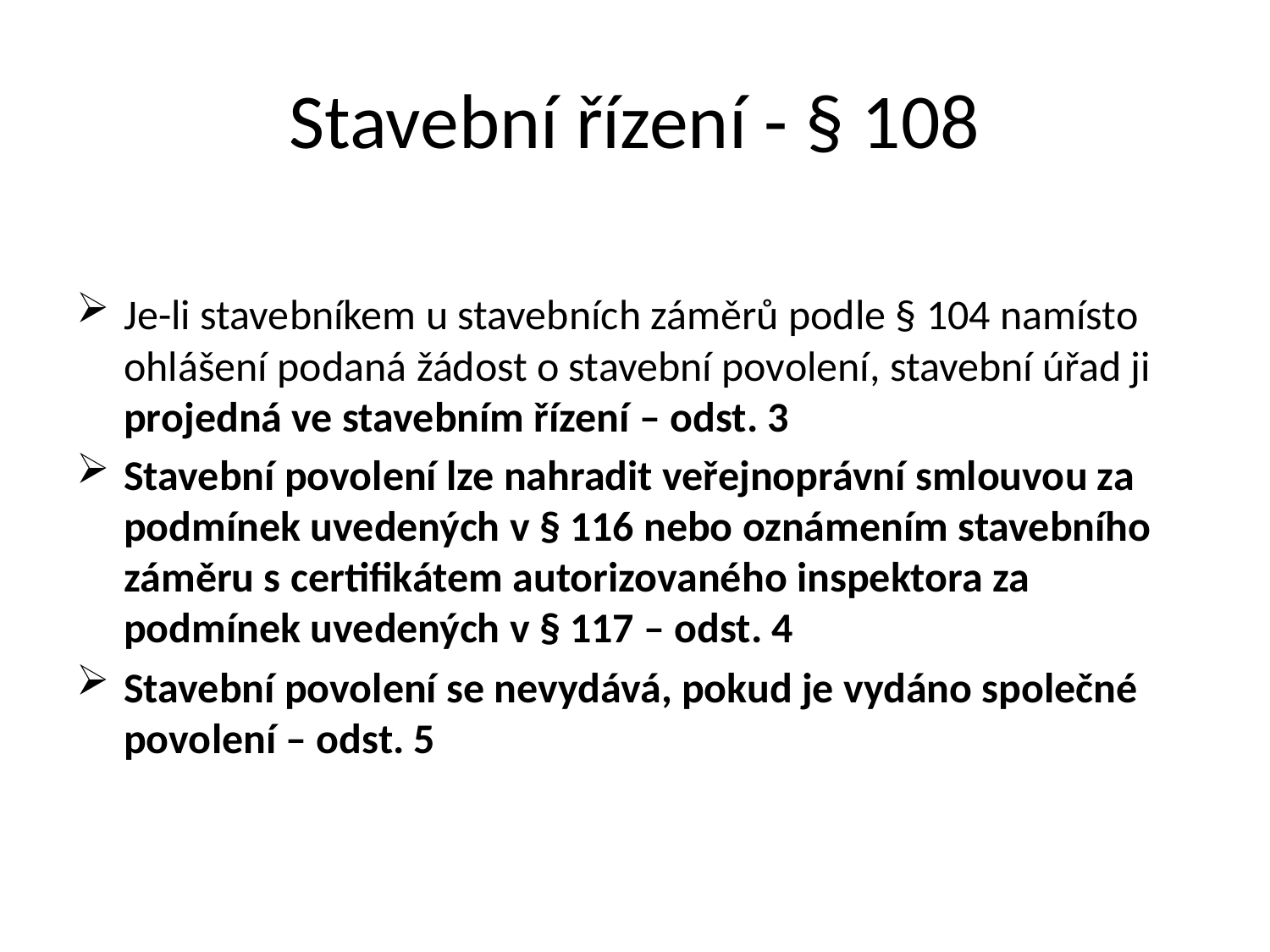

# Stavební řízení - § 108

Je-li stavebníkem u stavebních záměrů podle § 104 namísto ohlášení podaná žádost o stavební povolení, stavební úřad ji projedná ve stavebním řízení – odst. 3
Stavební povolení lze nahradit veřejnoprávní smlouvou za podmínek uvedených v § 116 nebo oznámením stavebního záměru s certifikátem autorizovaného inspektora za podmínek uvedených v § 117 – odst. 4
Stavební povolení se nevydává, pokud je vydáno společné povolení – odst. 5